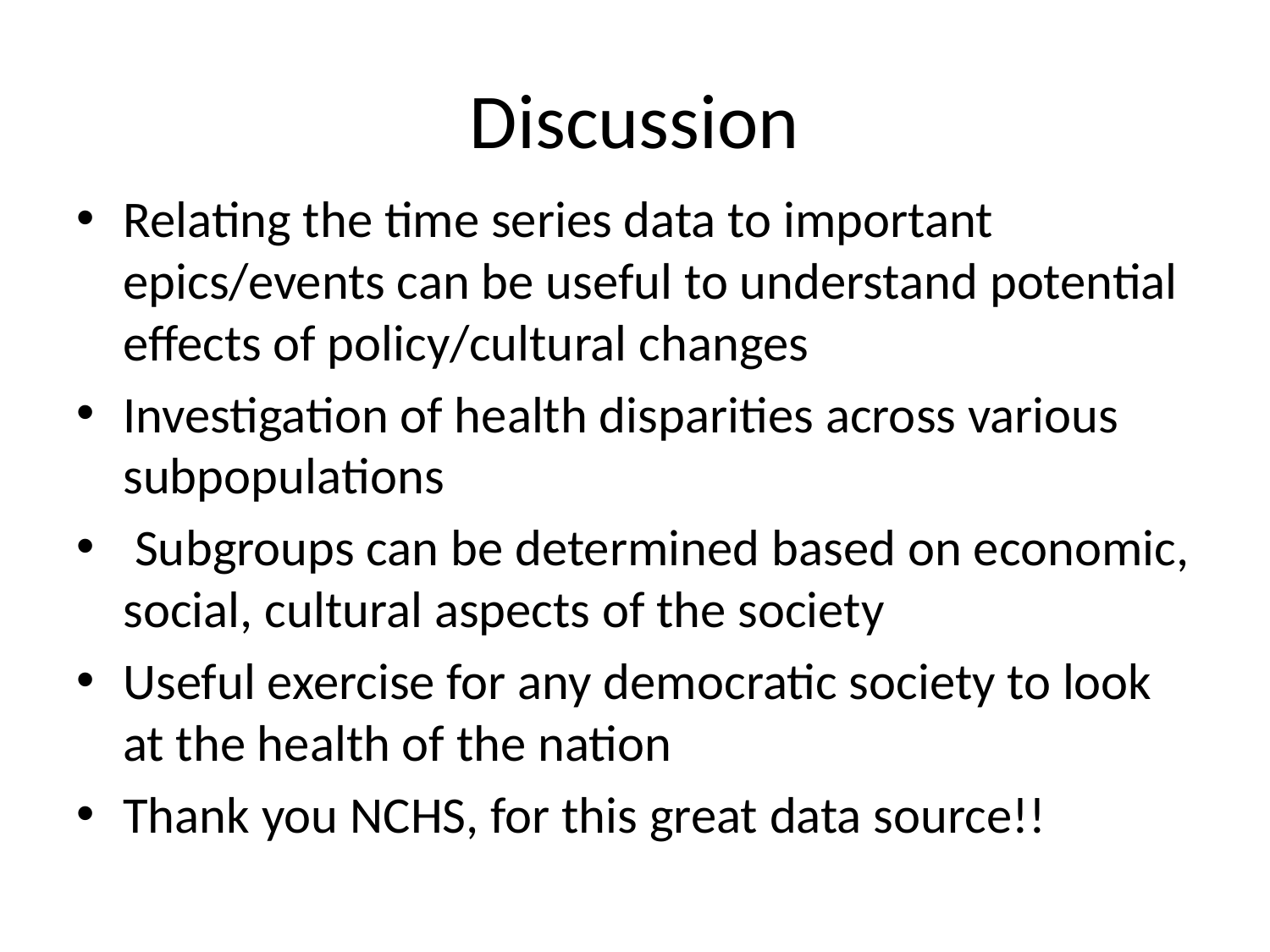

# Discussion
Relating the time series data to important epics/events can be useful to understand potential effects of policy/cultural changes
Investigation of health disparities across various subpopulations
 Subgroups can be determined based on economic, social, cultural aspects of the society
Useful exercise for any democratic society to look at the health of the nation
Thank you NCHS, for this great data source!!